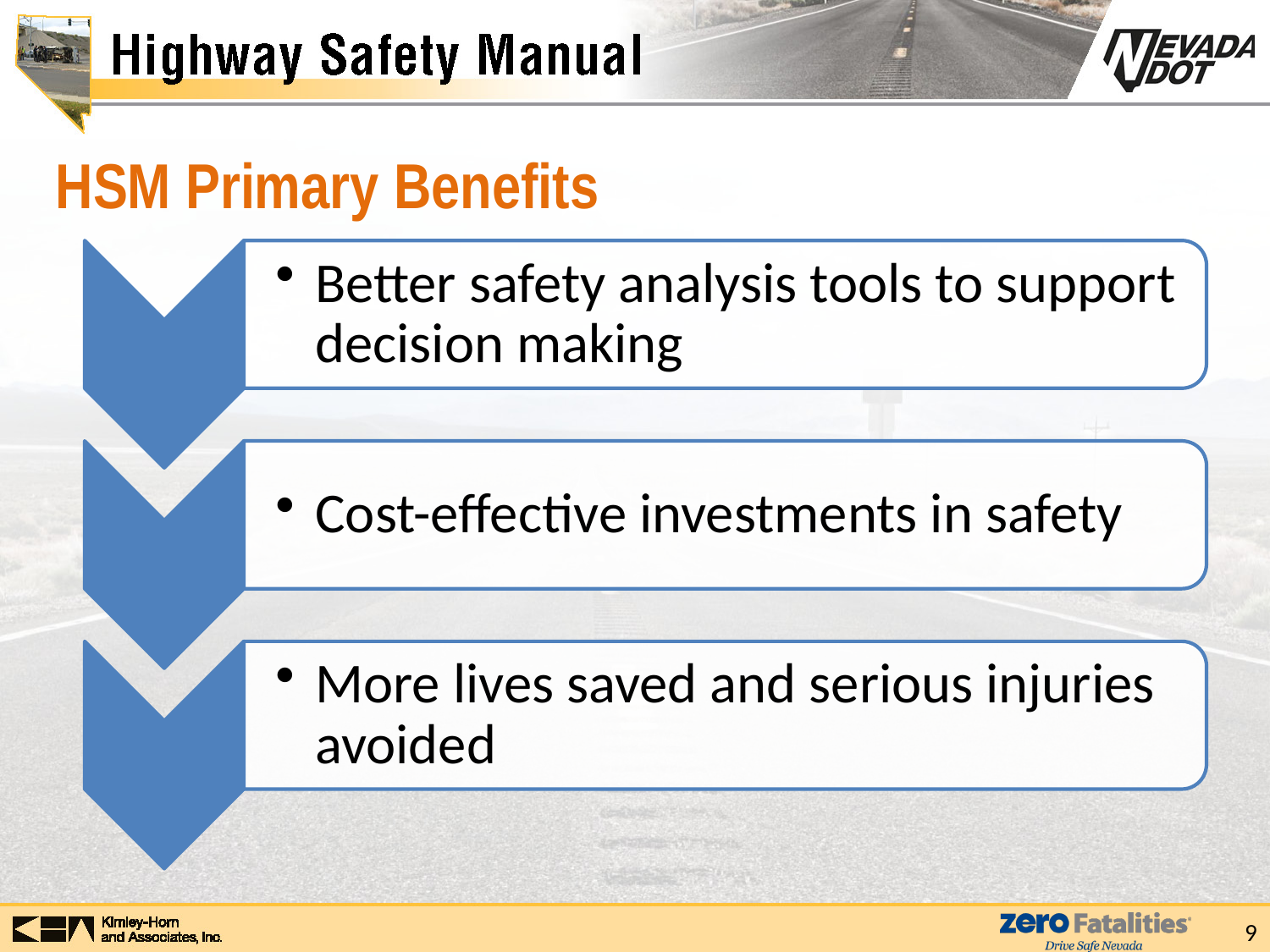

# HSM Primary Benefits

Better safety analysis tools to support decision making

Cost-effective investments in safety

More lives saved and serious injuries avoided
9